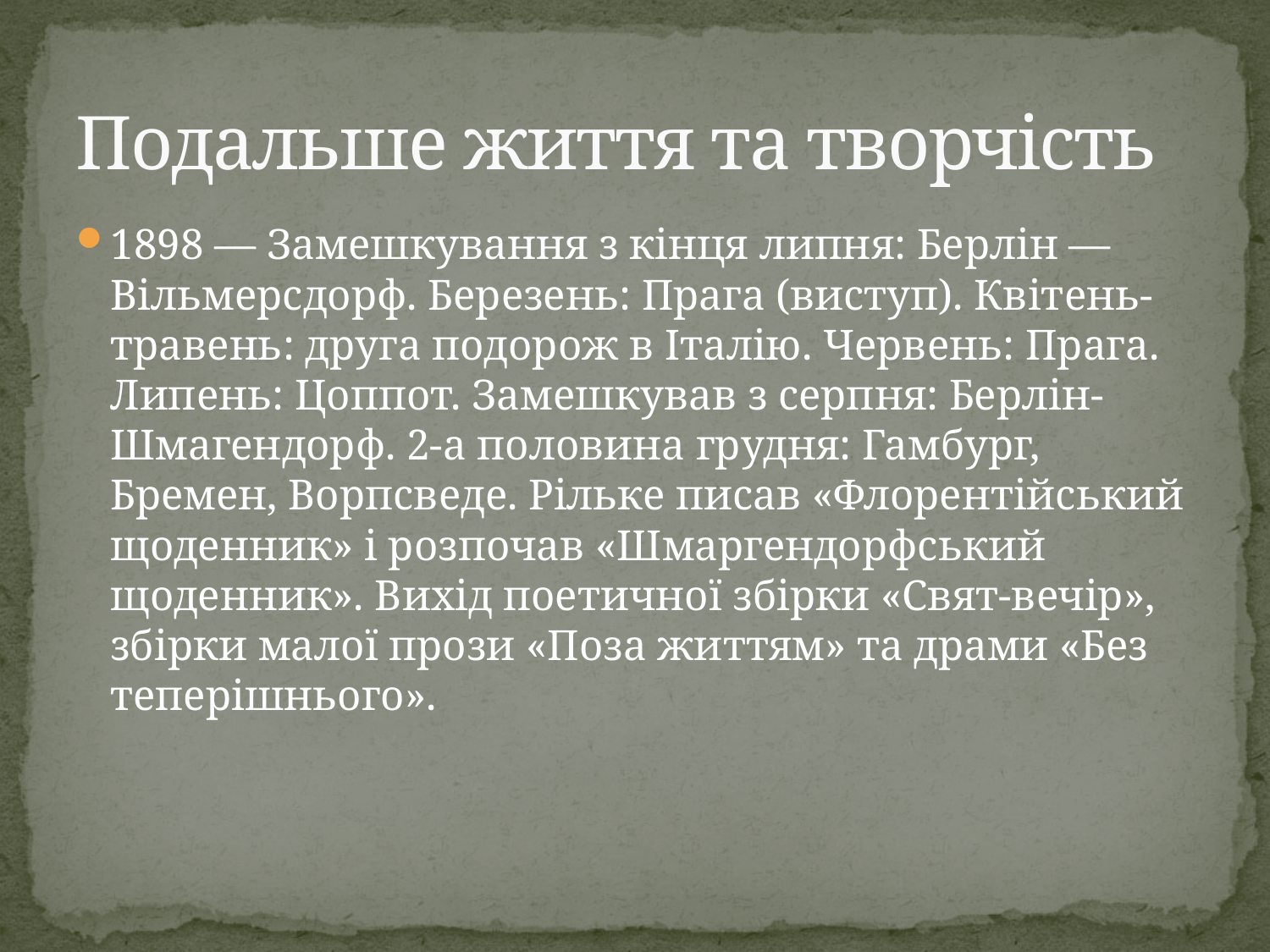

# Подальше життя та творчість
1898 — Замешкування з кінця липня: Берлін — Вільмерсдорф. Березень: Прага (виступ). Квітень-травень: друга подорож в Італію. Червень: Прага. Липень: Цоппот. Замешкував з серпня: Берлін-Шмагендорф. 2-а половина грудня: Гамбург, Бремен, Ворпсведе. Рільке писав «Флорентійський щоденник» і розпочав «Шмаргендорфський щоденник». Вихід поетичної збірки «Свят-вечір», збірки малої прози «Поза життям» та драми «Без теперішнього».